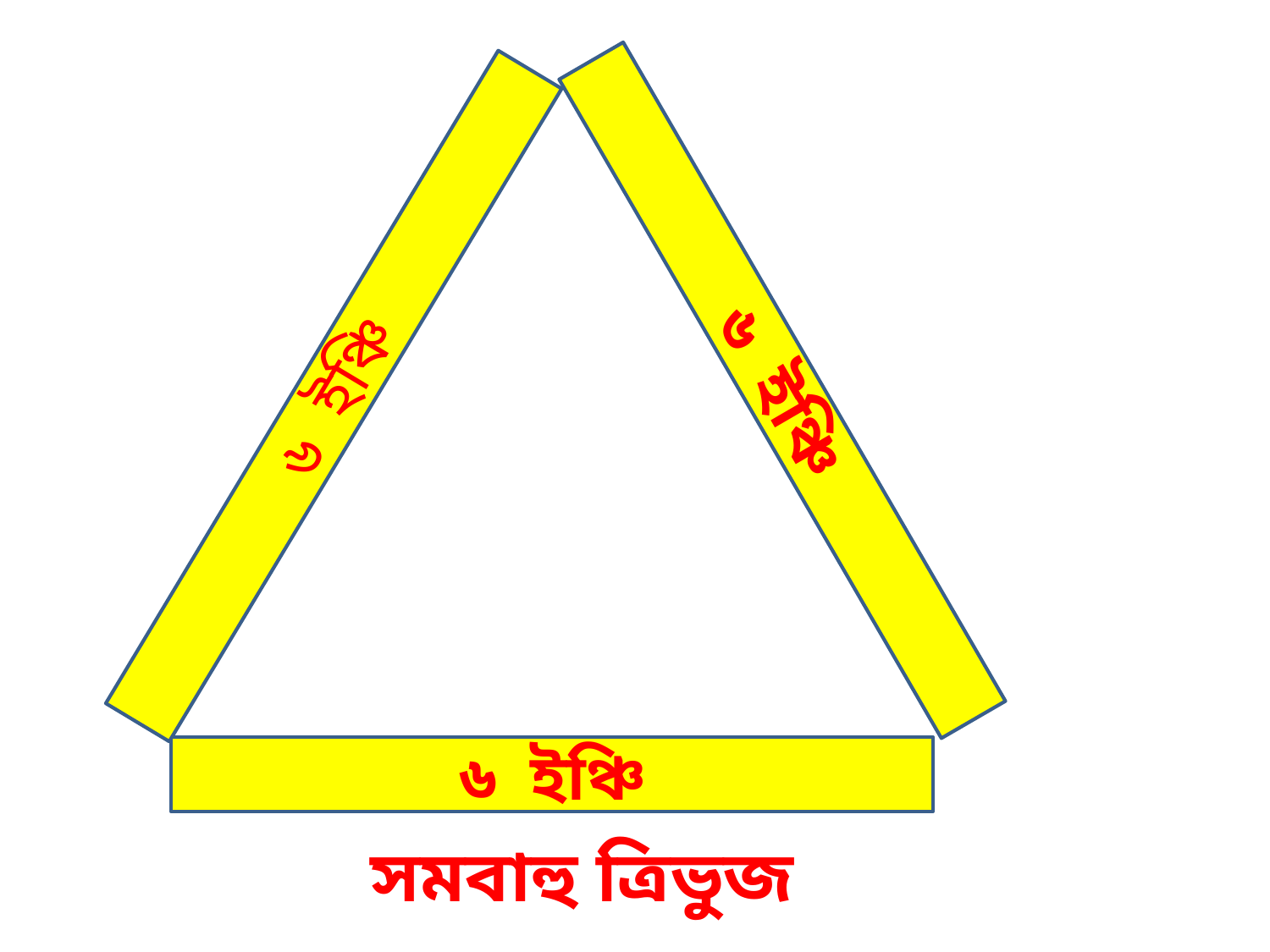

৬  ইঞ্চি
৬  ইঞ্চি
৬  ইঞ্চি
সমবাহু ত্রিভুজ